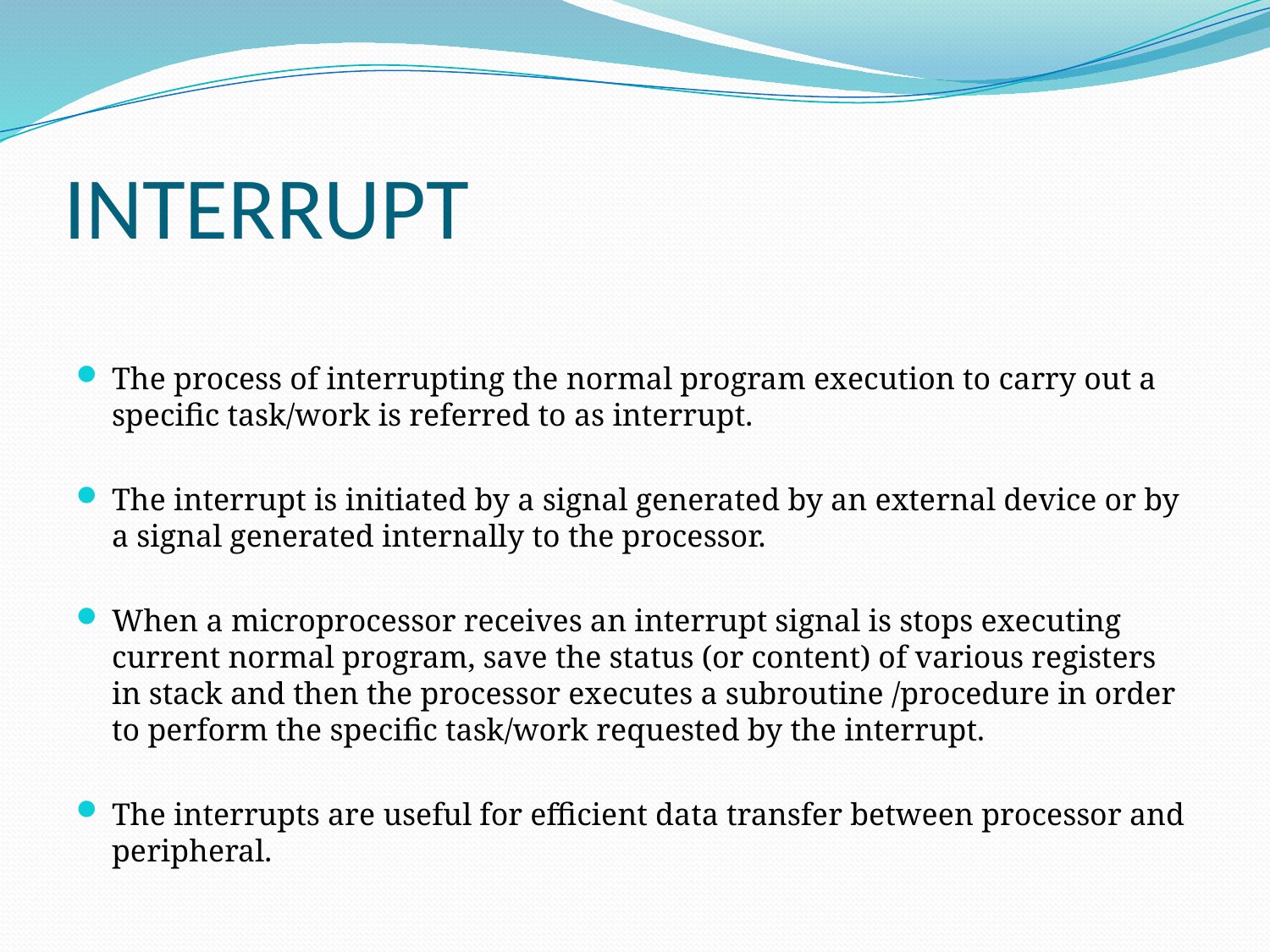

# INTERRUPT

The process of interrupting the normal program execution to carry out a specific task/work is referred to as interrupt.

The interrupt is initiated by a signal generated by an external device or by a signal generated internally to the processor.

When a microprocessor receives an interrupt signal is stops executing current normal program, save the status (or content) of various registers in stack and then the processor executes a subroutine /procedure in order to perform the specific task/work requested by the interrupt.

The interrupts are useful for efficient data transfer between processor and peripheral.